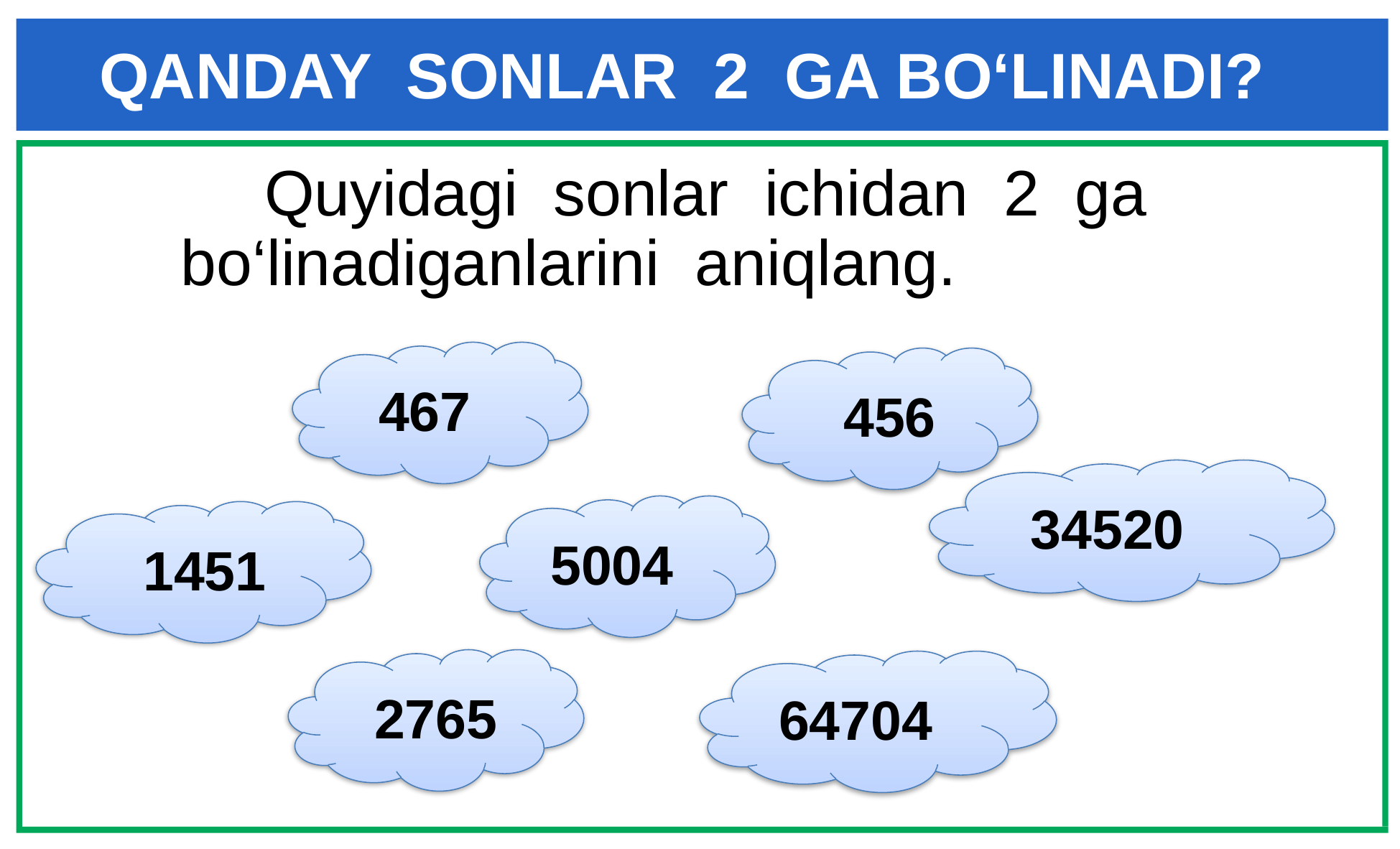

QANDAY  SONLAR  2  GA BO‘LINADI?
           Quyidagi  sonlar  ichidan  2  ga   bo‘linadiganlarini  aniqlang.
  467
   456
  34520
 5004
   1451
  2765
 64704